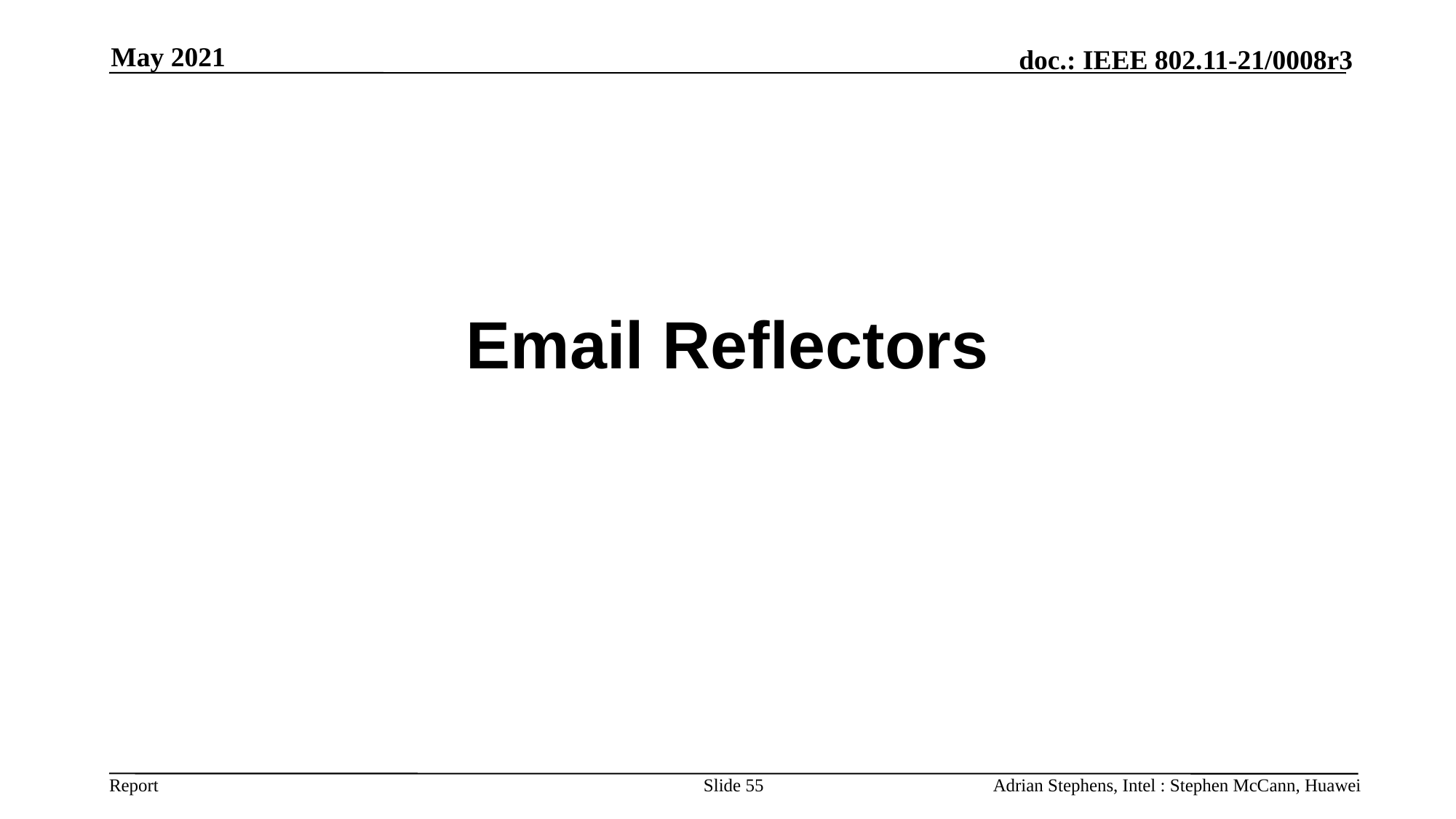

May 2021
# Email Reflectors
Slide 55
Adrian Stephens, Intel : Stephen McCann, Huawei